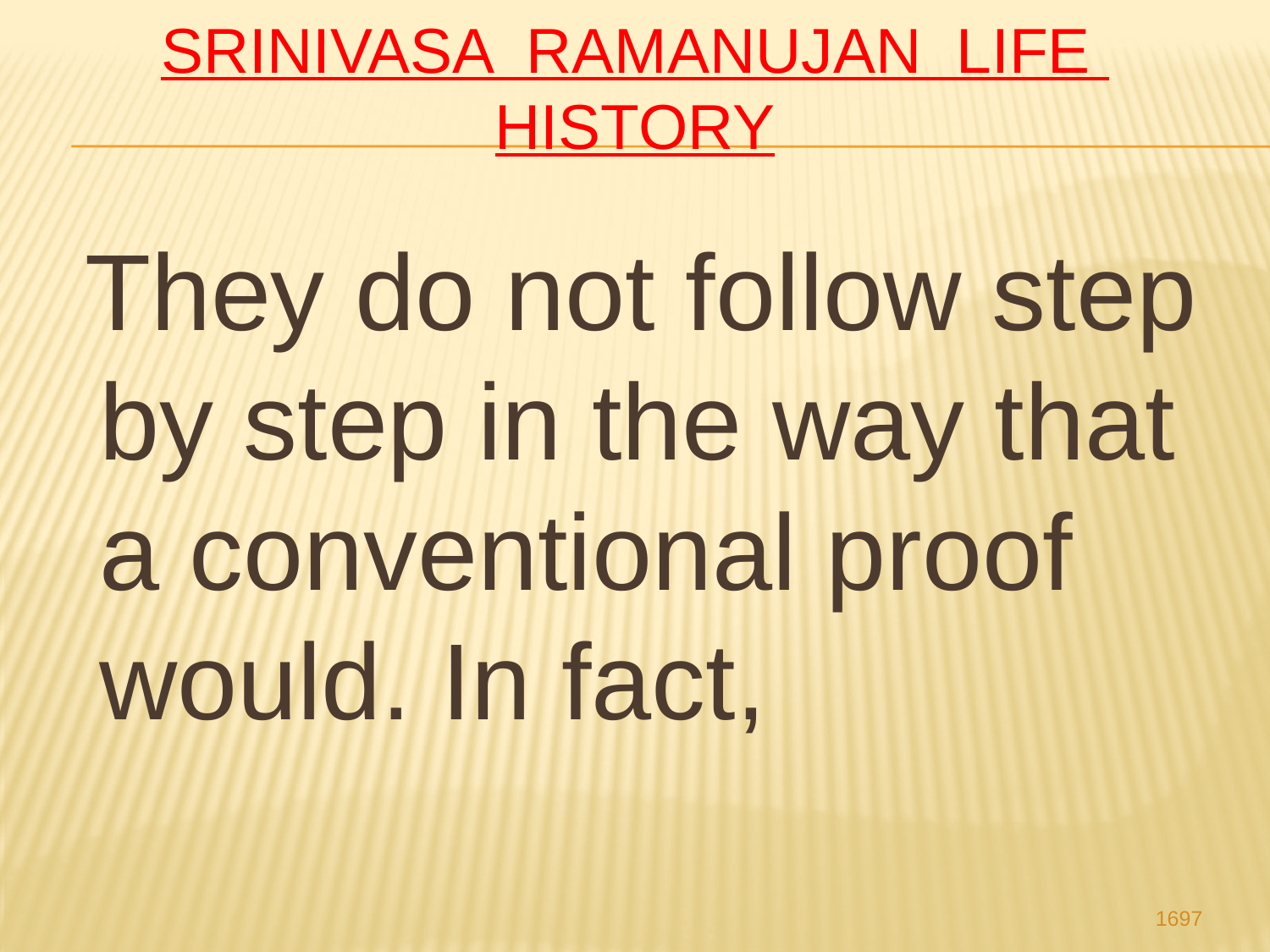

# Srinivasa  Ramanujan  life  history
 They do not follow step by step in the way that a conventional proof would. In fact,

1697